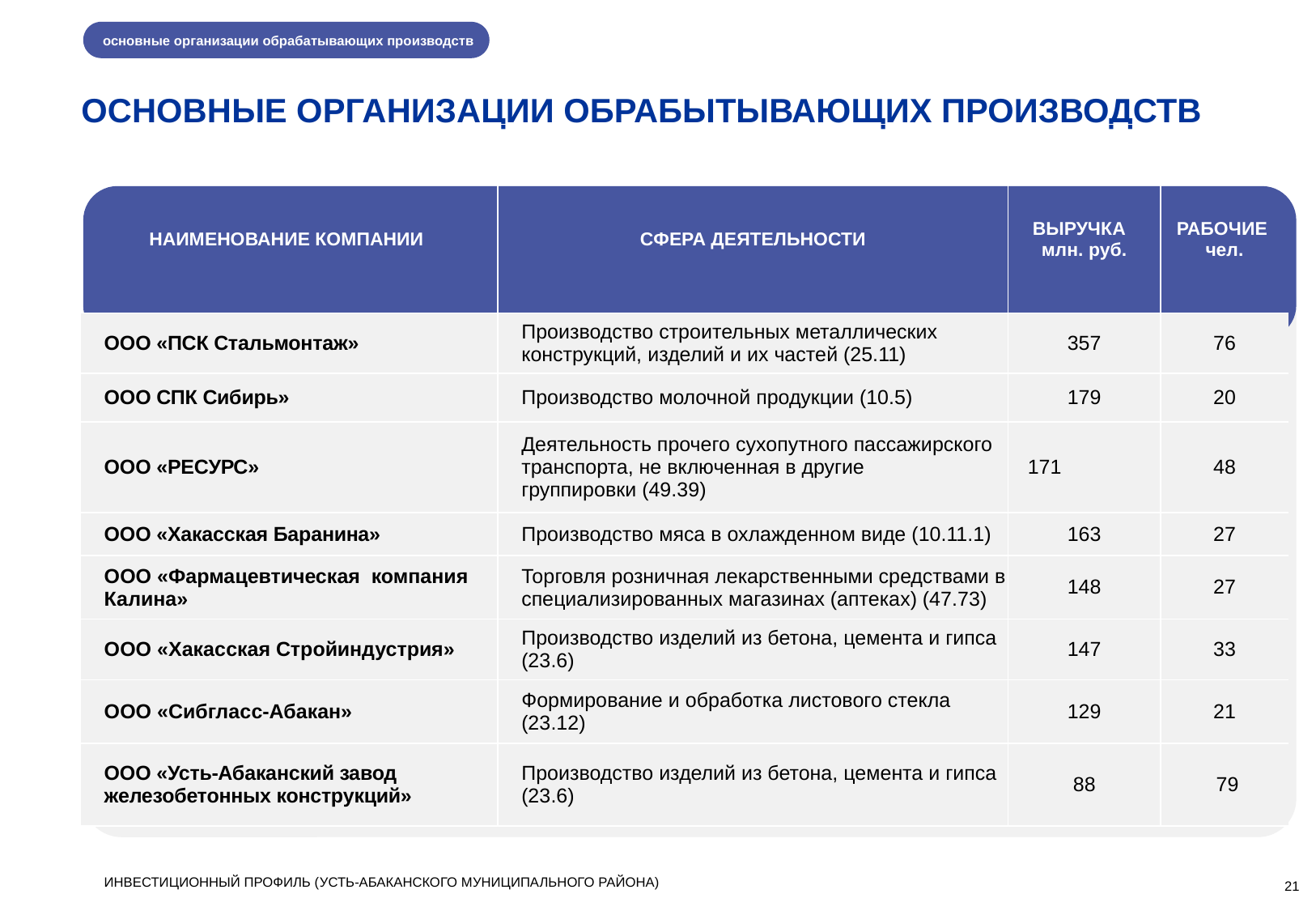

основные организации обрабатывающих производств
ОСНОВНЫЕ ОРГАНИЗАЦИИ ОБРАБЫТЫВАЮЩИХ ПРОИЗВОДСТВ
| НАИМЕНОВАНИЕ КОМПАНИИ | СФЕРА ДЕЯТЕЛЬНОСТИ | ВЫРУЧКА млн. руб. | РАБОЧИЕ чел. |
| --- | --- | --- | --- |
| ООО «ПСК Стальмонтаж» | Производство строительных металлических конструкций, изделий и их частей (25.11) | 357 | 76 |
| ООО СПК Сибирь» | Производство молочной продукции (10.5) | 179 | 20 |
| ООО «РЕСУРС» | Деятельность прочего сухопутного пассажирского транспорта, не включенная в другие группировки (49.39) | 171 | 48 |
| ООО «Хакасская Баранина» | Производство мяса в охлажденном виде (10.11.1) | 163 | 27 |
| ООО «Фармацевтическая компания Калина» | Торговля розничная лекарственными средствами в специализированных магазинах (аптеках) (47.73) | 148 | 27 |
| ООО «Хакасская Стройиндустрия» | Производство изделий из бетона, цемента и гипса (23.6) | 147 | 33 |
| ООО «Сибгласс-Абакан» | Формирование и обработка листового стекла (23.12) | 129 | 21 |
| ООО «Усть-Абаканский завод железобетонных конструкций» | Производство изделий из бетона, цемента и гипса (23.6) | 88 | 79 |

ИНВЕСТИЦИОННЫЙ ПРОФИЛЬ (УСТЬ-АБАКАНСКОГО МУНИЦИПАЛЬНОГО РАЙОНА)
21